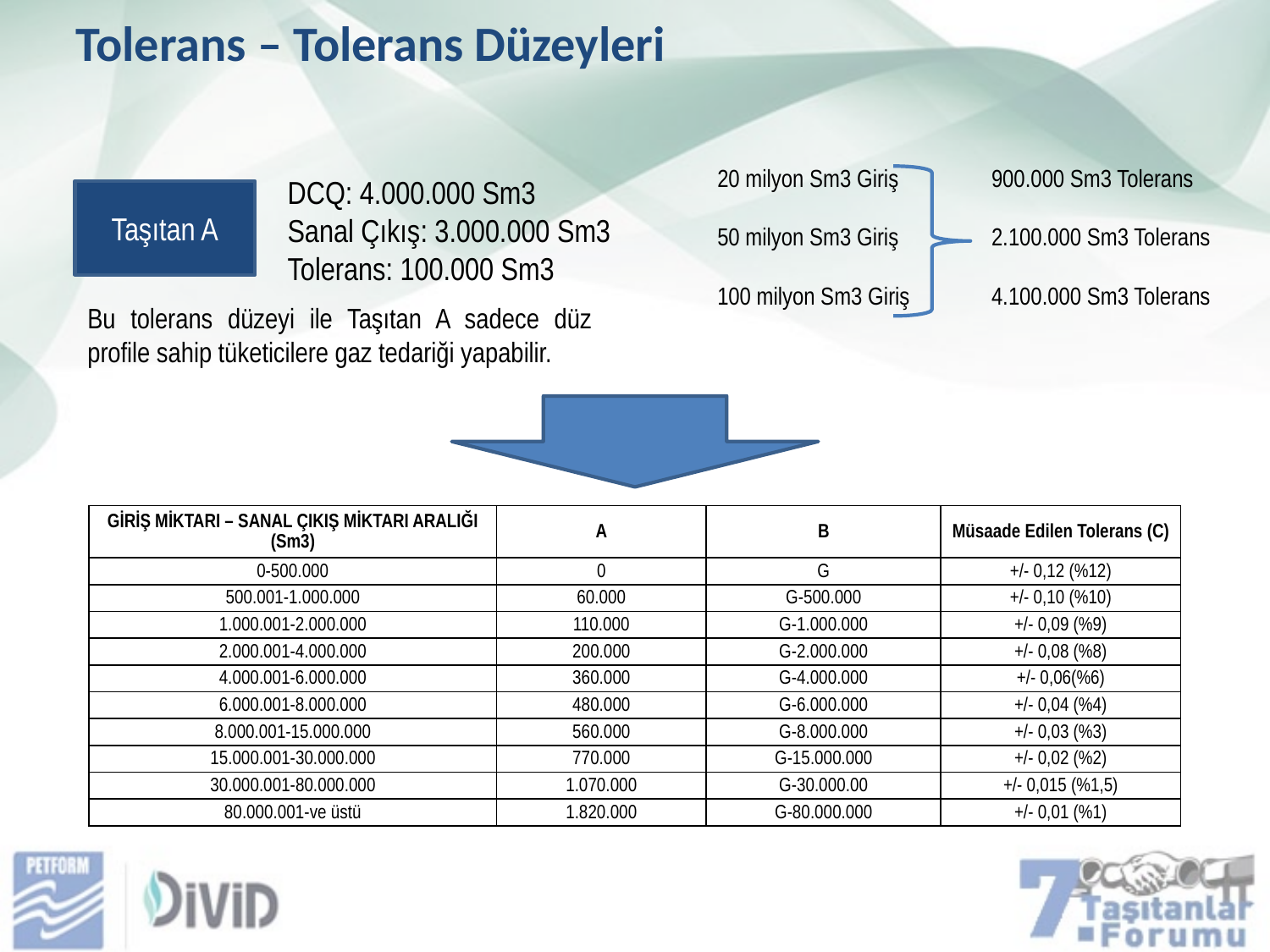

Tolerans – Tolerans Düzeyleri
20 milyon Sm3 Giriş

50 milyon Sm3 Giriş

100 milyon Sm3 Giriş
900.000 Sm3 Tolerans

2.100.000 Sm3 Tolerans

4.100.000 Sm3 Tolerans

DCQ: 4.000.000 Sm3
Sanal Çıkış: 3.000.000 Sm3
Tolerans: 100.000 Sm3
Taşıtan A

Bu tolerans düzeyi ile Taşıtan A sadece düz profile sahip tüketicilere gaz tedariği yapabilir.
| GİRİŞ MİKTARI – SANAL ÇIKIŞ MİKTARI ARALIĞI (Sm3) | A | B | Müsaade Edilen Tolerans (C) |
| --- | --- | --- | --- |
| 0-500.000 | 0 | G | +/- 0,12 (%12) |
| 500.001-1.000.000 | 60.000 | G-500.000 | +/- 0,10 (%10) |
| 1.000.001-2.000.000 | 110.000 | G-1.000.000 | +/- 0,09 (%9) |
| 2.000.001-4.000.000 | 200.000 | G-2.000.000 | +/- 0,08 (%8) |
| 4.000.001-6.000.000 | 360.000 | G-4.000.000 | +/- 0,06(%6) |
| 6.000.001-8.000.000 | 480.000 | G-6.000.000 | +/- 0,04 (%4) |
| 8.000.001-15.000.000 | 560.000 | G-8.000.000 | +/- 0,03 (%3) |
| 15.000.001-30.000.000 | 770.000 | G-15.000.000 | +/- 0,02 (%2) |
| 30.000.001-80.000.000 | 1.070.000 | G-30.000.00 | +/- 0,015 (%1,5) |
| 80.000.001-ve üstü | 1.820.000 | G-80.000.000 | +/- 0,01 (%1) |